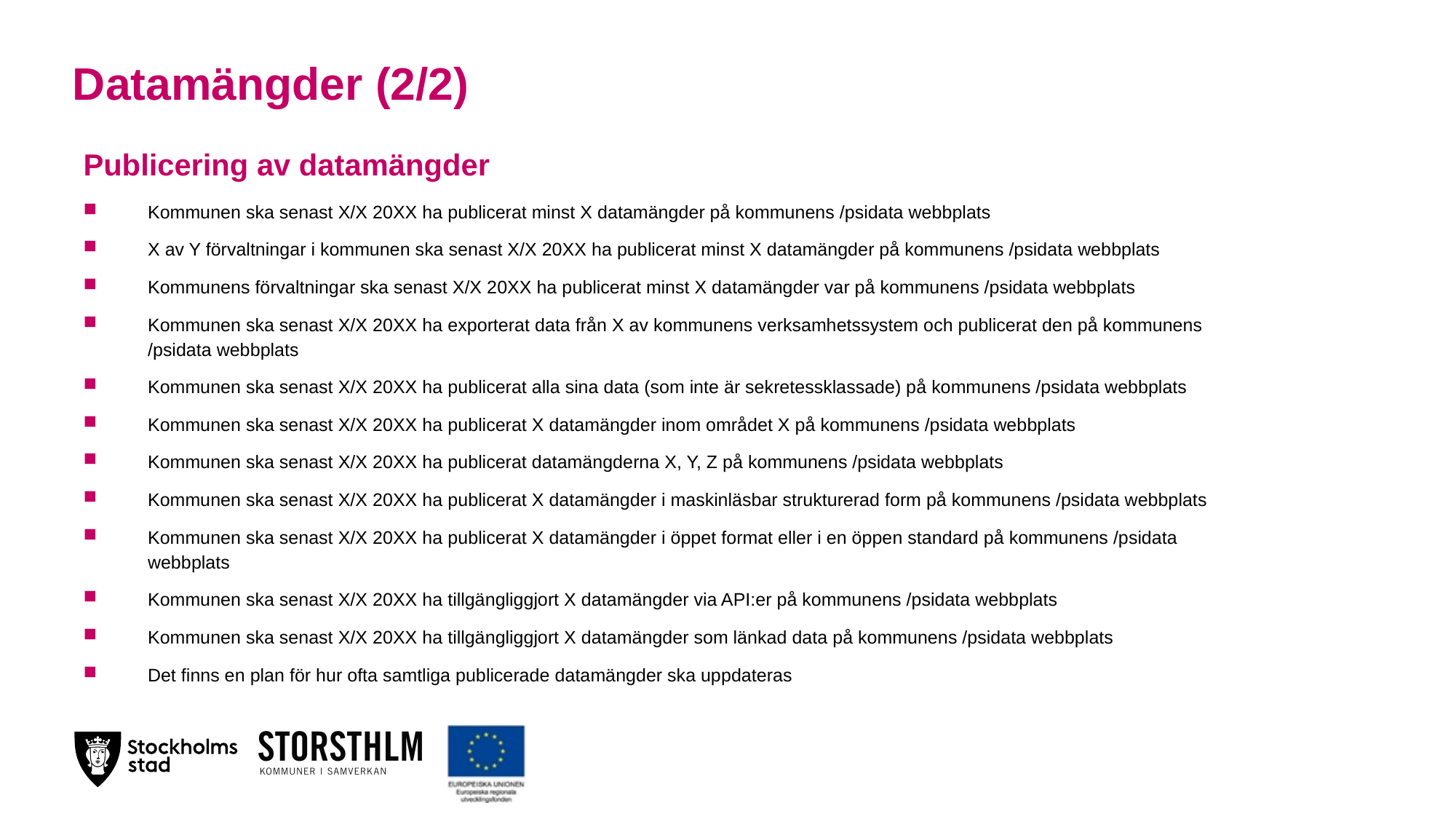

# Datamängder (2/2)
Publicering av datamängder
Kommunen ska senast X/X 20XX ha publicerat minst X datamängder på kommunens /psidata webbplats
X av Y förvaltningar i kommunen ska senast X/X 20XX ha publicerat minst X datamängder på kommunens /psidata webbplats
Kommunens förvaltningar ska senast X/X 20XX ha publicerat minst X datamängder var på kommunens /psidata webbplats
Kommunen ska senast X/X 20XX ha exporterat data från X av kommunens verksamhetssystem och publicerat den på kommunens /psidata webbplats
Kommunen ska senast X/X 20XX ha publicerat alla sina data (som inte är sekretessklassade) på kommunens /psidata webbplats
Kommunen ska senast X/X 20XX ha publicerat X datamängder inom området X på kommunens /psidata webbplats
Kommunen ska senast X/X 20XX ha publicerat datamängderna X, Y, Z på kommunens /psidata webbplats
Kommunen ska senast X/X 20XX ha publicerat X datamängder i maskinläsbar strukturerad form på kommunens /psidata webbplats
Kommunen ska senast X/X 20XX ha publicerat X datamängder i öppet format eller i en öppen standard på kommunens /psidata webbplats
Kommunen ska senast X/X 20XX ha tillgängliggjort X datamängder via API:er på kommunens /psidata webbplats
Kommunen ska senast X/X 20XX ha tillgängliggjort X datamängder som länkad data på kommunens /psidata webbplats
Det finns en plan för hur ofta samtliga publicerade datamängder ska uppdateras